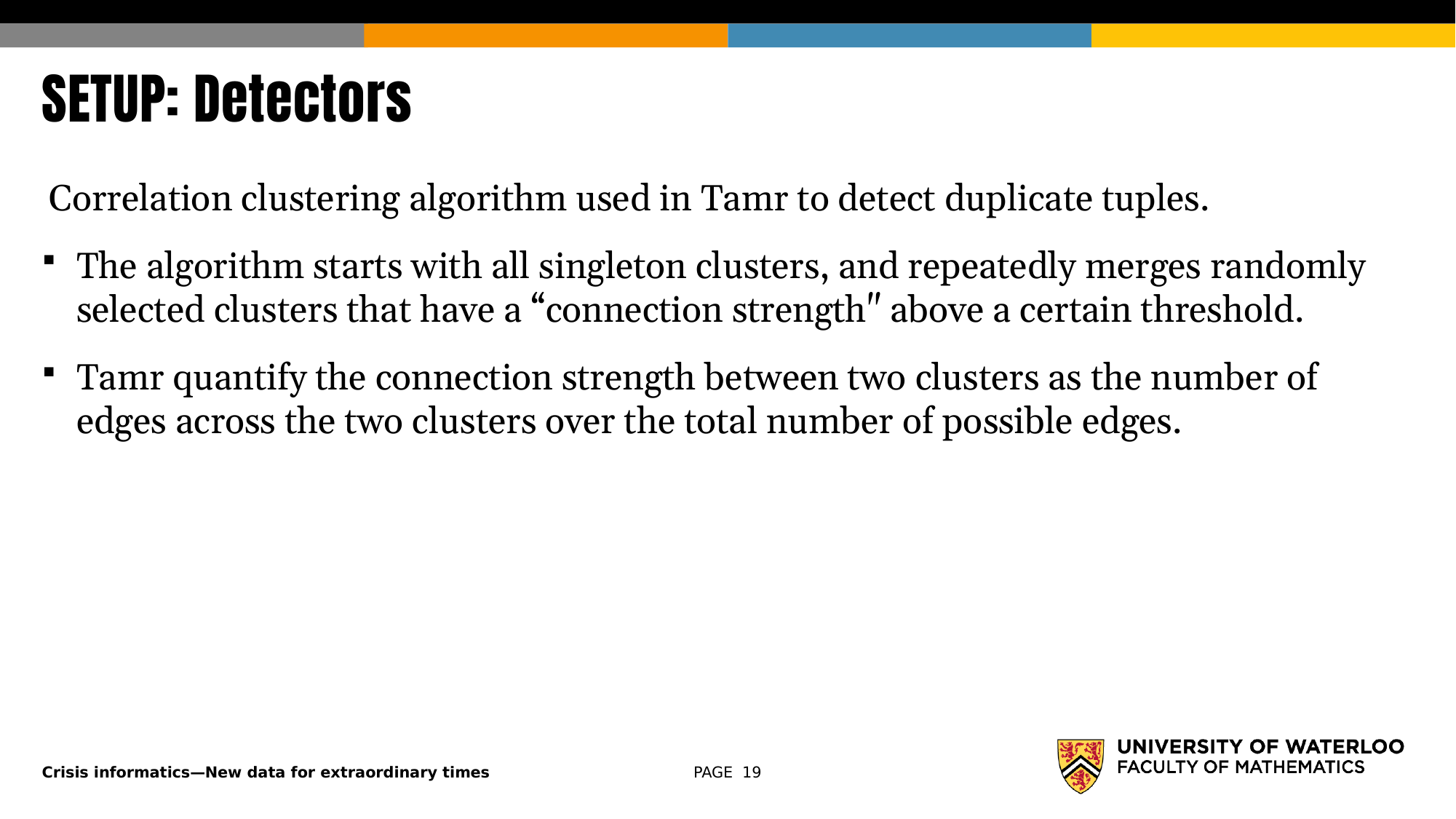

# SETUP: Detectors
Correlation clustering algorithm used in Tamr to detect duplicate tuples.
The algorithm starts with all singleton clusters, and repeatedly merges randomly selected clusters that have a “connection strength" above a certain threshold.
Tamr quantify the connection strength between two clusters as the number of edges across the two clusters over the total number of possible edges.

Crisis informatics—New data for extraordinary times
PAGE  19